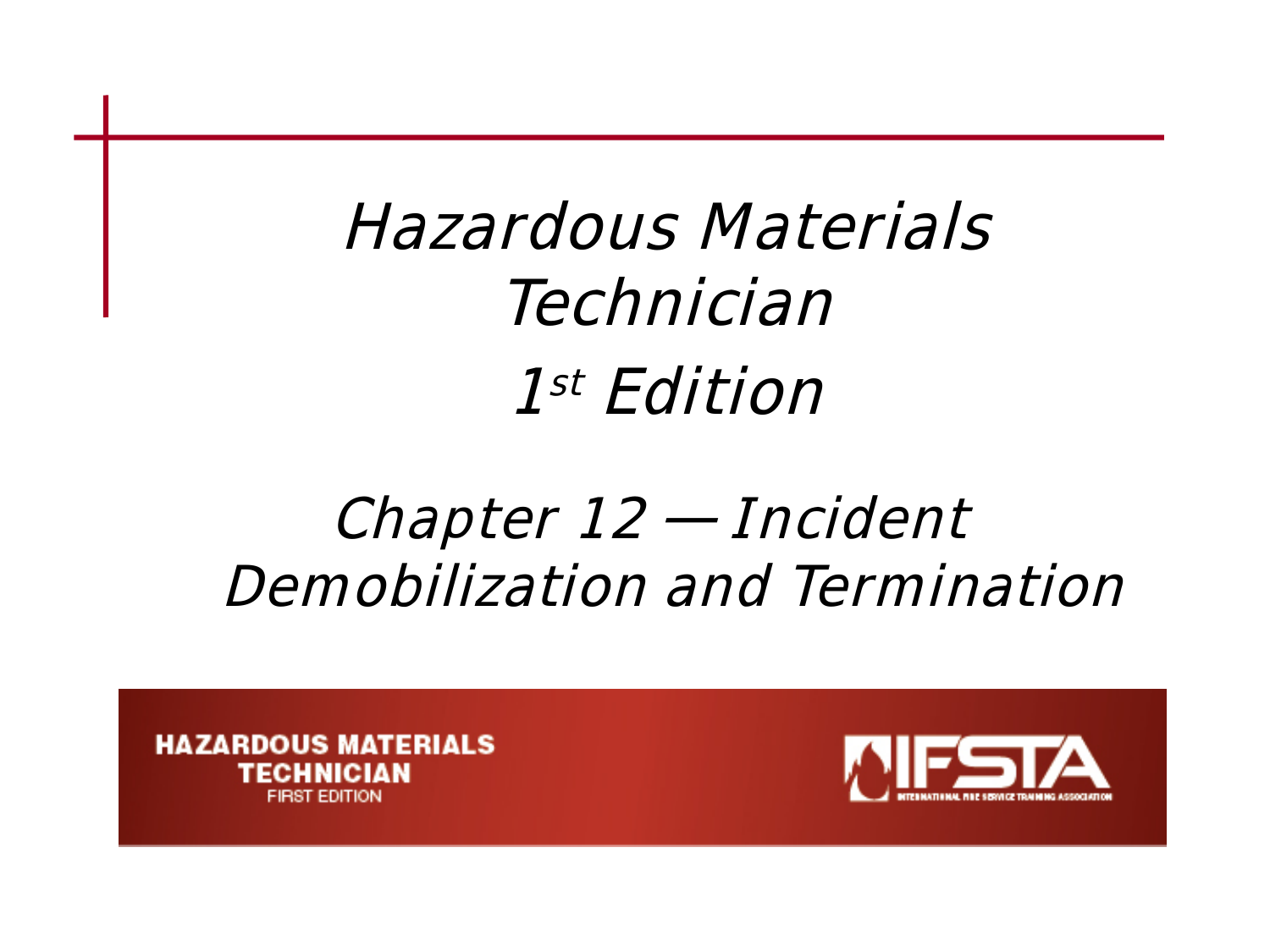

Hazardous Materials Technician
1st Edition

Chapter 12 — Incident Demobilization and Termination